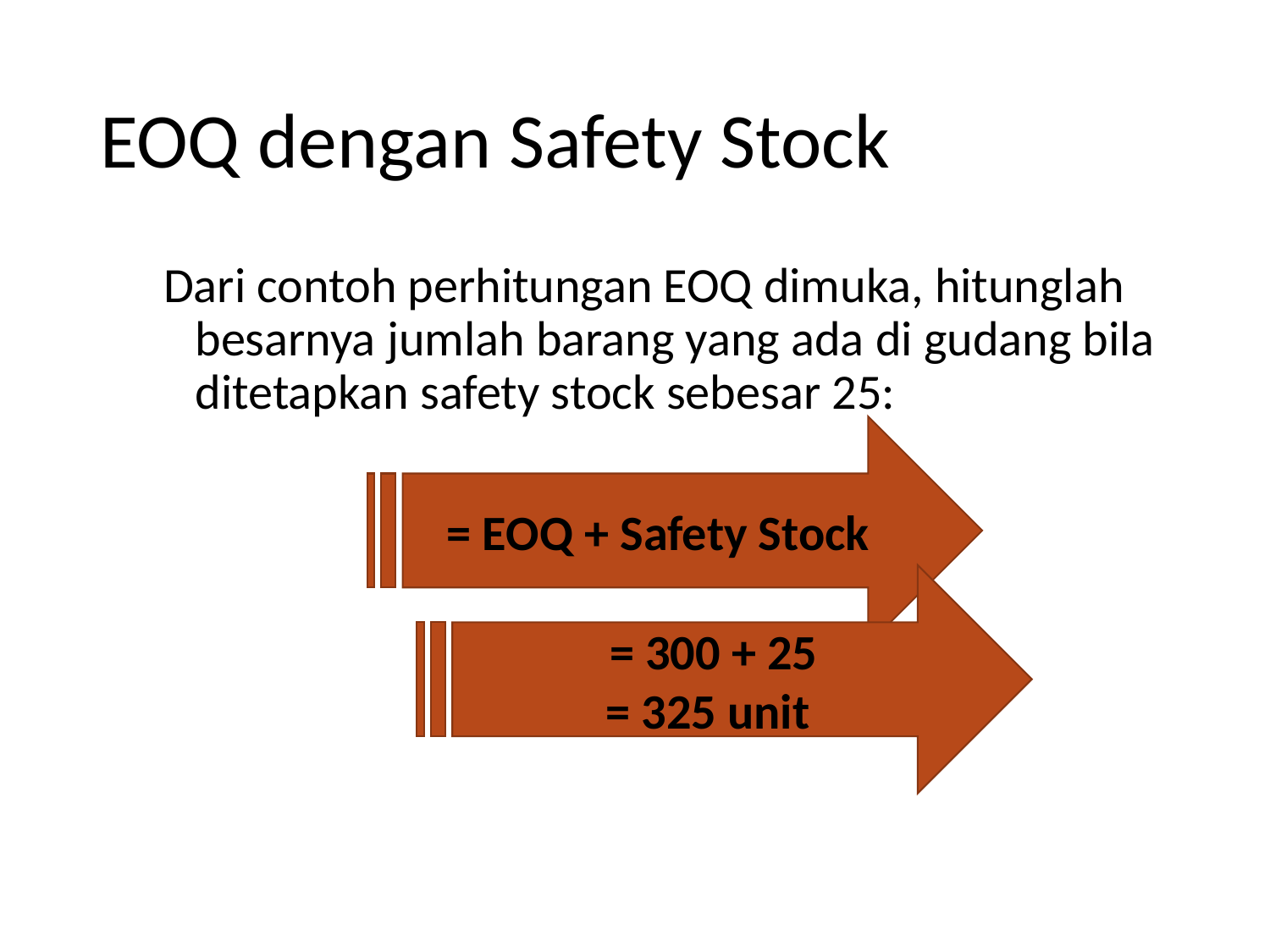

# EOQ dengan Safety Stock
Dari contoh perhitungan EOQ dimuka, hitunglah besarnya jumlah barang yang ada di gudang bila ditetapkan safety stock sebesar 25:
= EOQ + Safety Stock
= 300 + 25
= 325 unit